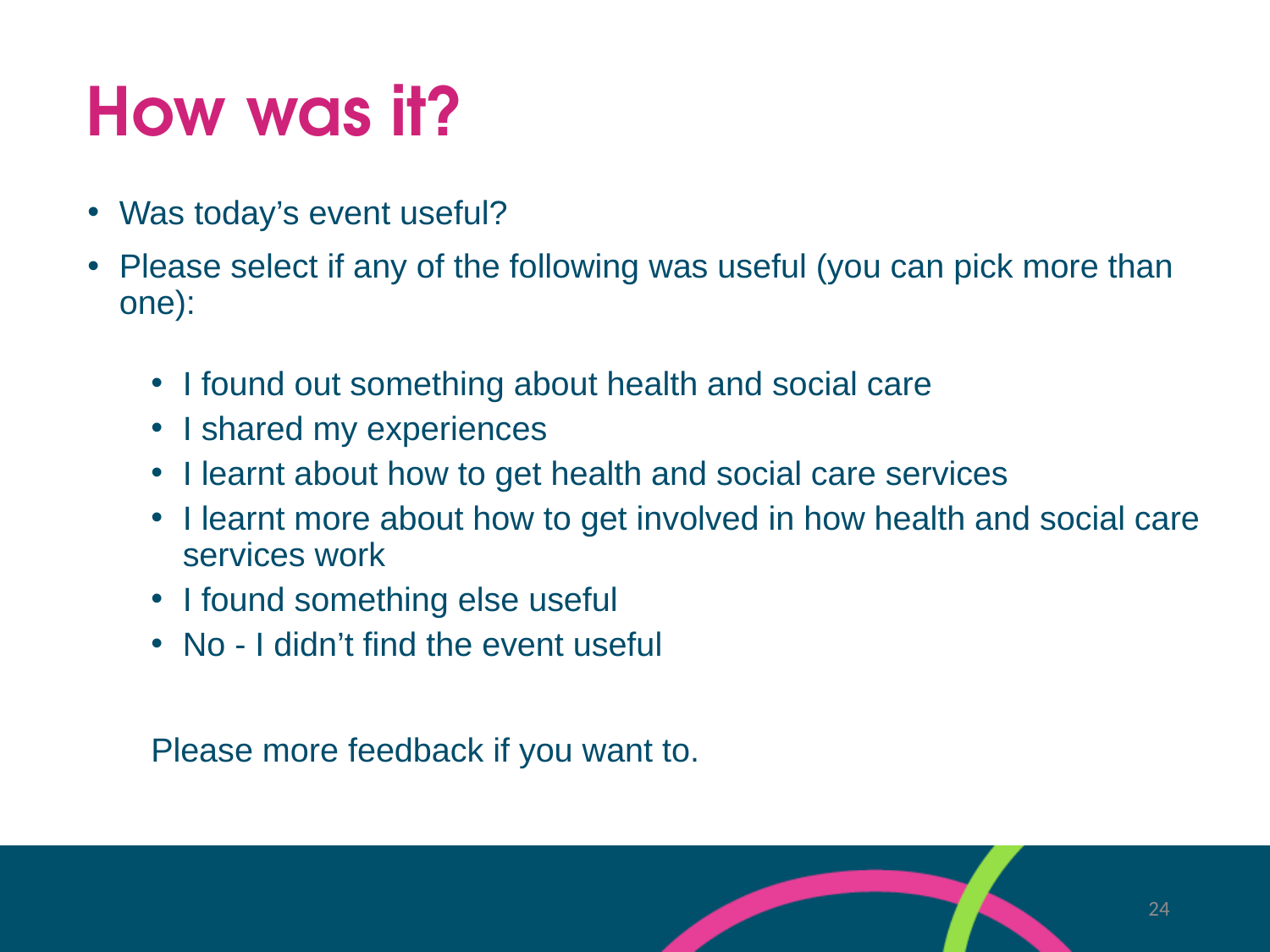

# How was it?
Was today’s event useful?
Please select if any of the following was useful (you can pick more than one):
I found out something about health and social care
I shared my experiences
I learnt about how to get health and social care services
I learnt more about how to get involved in how health and social care services work
I found something else useful
No - I didn’t find the event useful

Please more feedback if you want to.

24